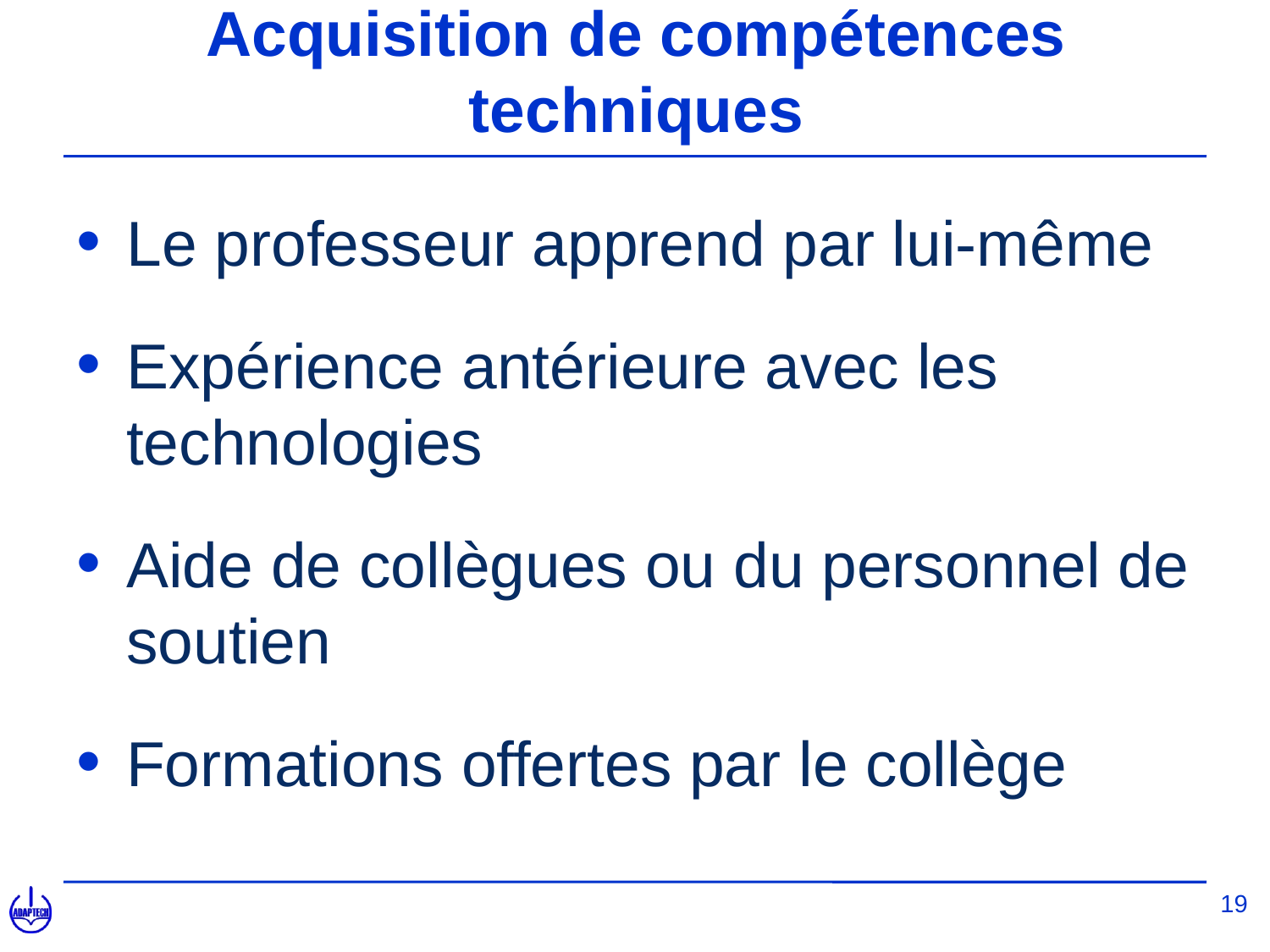

# Acquisition de compétences techniques
Le professeur apprend par lui-même

Expérience antérieure avec les technologies

Aide de collègues ou du personnel de soutien

Formations offertes par le collège
19